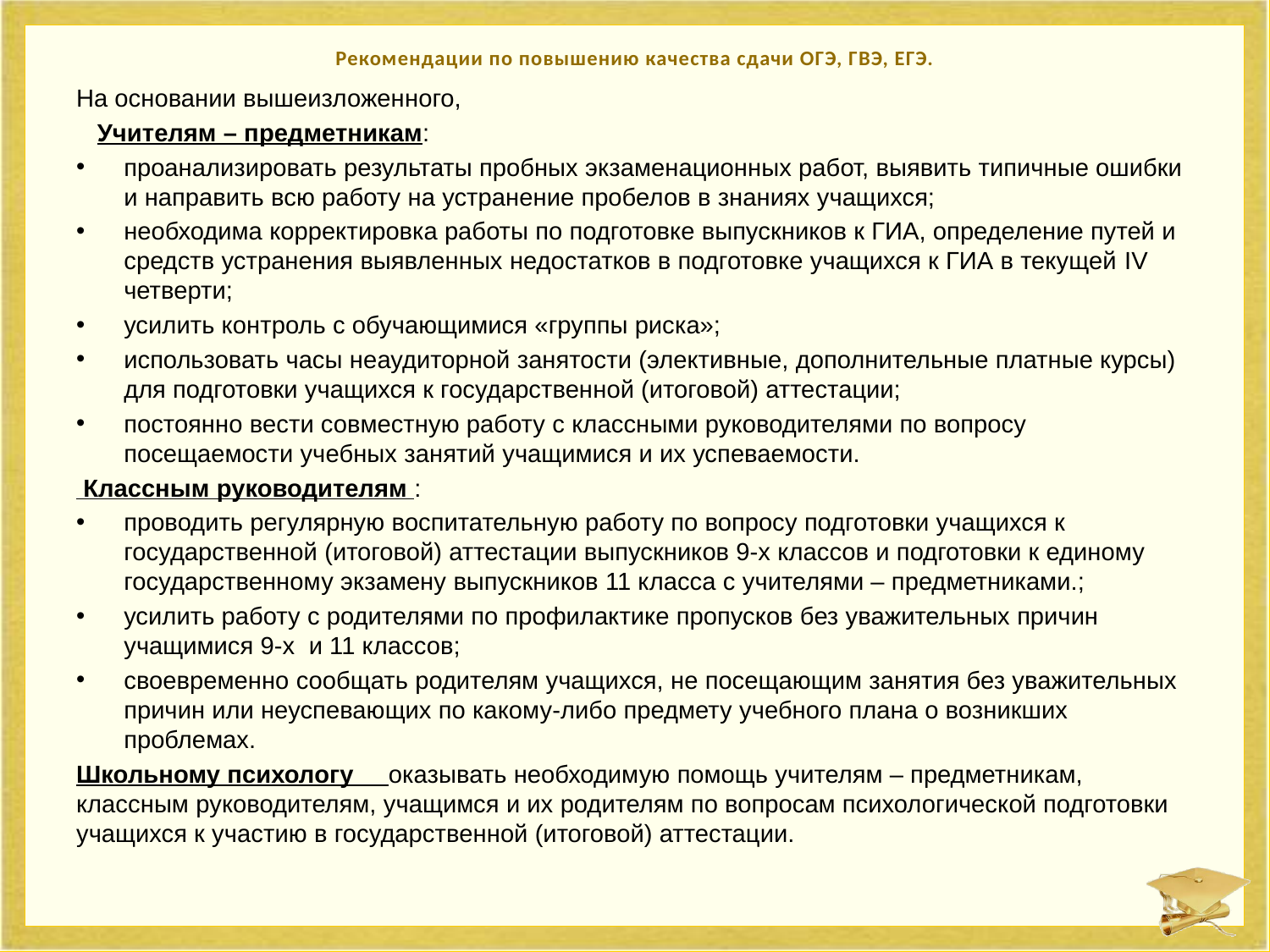

# Рекомендации по повышению качества сдачи ОГЭ, ГВЭ, ЕГЭ.
На основании вышеизложенного,
   Учителям – предметникам:
проанализировать результаты пробных экзаменационных работ, выявить типичные ошибки и направить всю работу на устранение пробелов в знаниях учащихся;
необходима корректировка работы по подготовке выпускников к ГИА, определение путей и средств устранения выявленных недостатков в подготовке учащихся к ГИА в текущей IV четверти;
усилить контроль с обучающимися «группы риска»;
использовать часы неаудиторной занятости (элективные, дополнительные платные курсы) для подготовки учащихся к государственной (итоговой) аттестации;
постоянно вести совместную работу с классными руководителями по вопросу   посещаемости учебных занятий учащимися и их успеваемости.
 Классным руководителям :
проводить регулярную воспитательную работу по вопросу подготовки учащихся к государственной (итоговой) аттестации выпускников 9-х классов и подготовки к единому государственному экзамену выпускников 11 класса с учителями – предметниками.;
усилить работу с родителями по профилактике пропусков без уважительных причин учащимися 9-х  и 11 классов;
своевременно сообщать родителям учащихся, не посещающим занятия без уважительных причин или неуспевающих по какому-либо предмету учебного плана о возникших проблемах.
Школьному психологу     оказывать необходимую помощь учителям – предметникам, классным руководителям, учащимся и их родителям по вопросам психологической подготовки учащихся к участию в государственной (итоговой) аттестации.